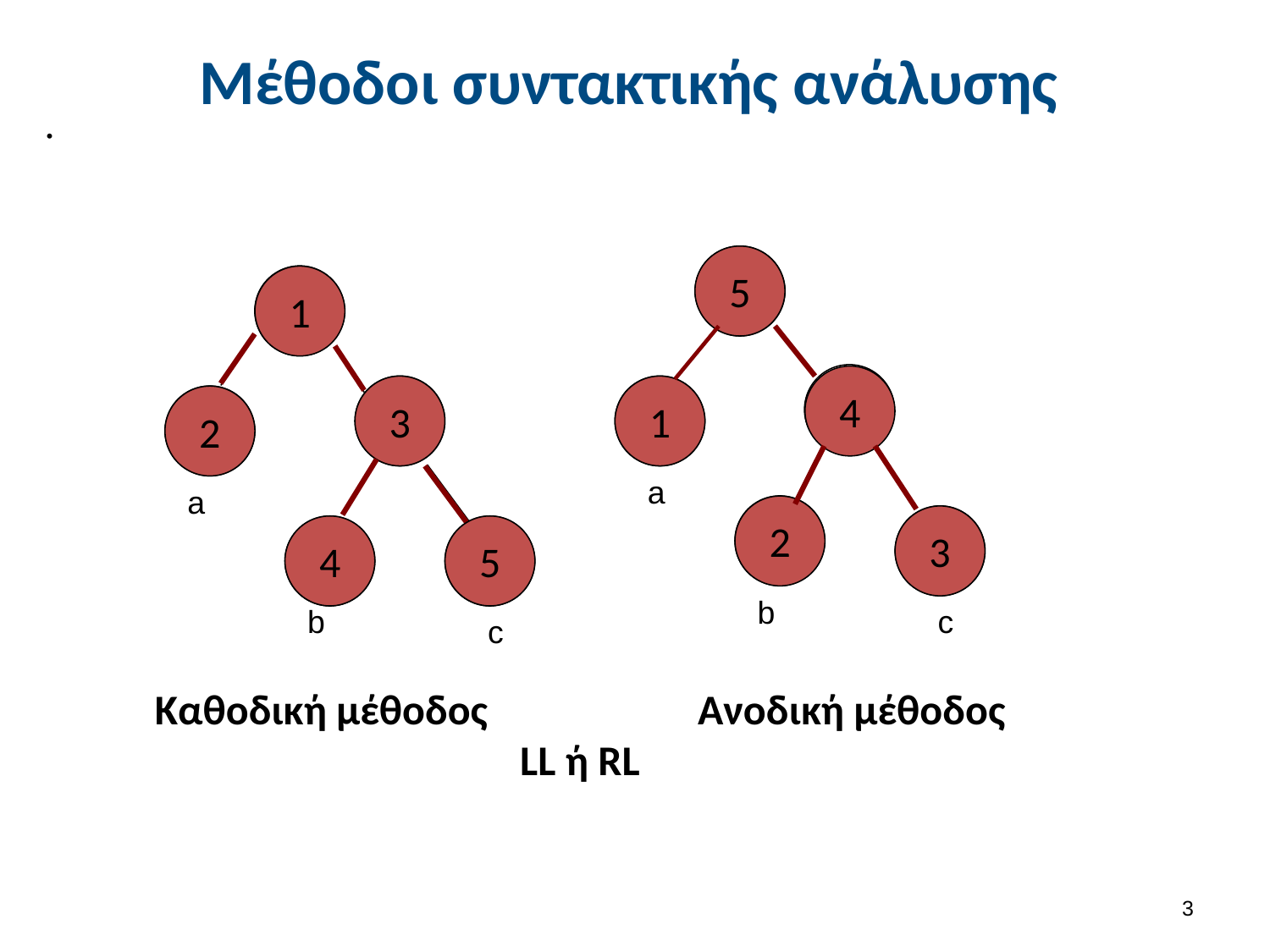

# Μέθοδοι συντακτικής ανάλυσης
.
A

+
id
id
id
A

+
id

id
id
Καθοδική μέθοδος  	                 Ανοδική μέθοδος
LL ή RL
5
1

4
3
1
2

a
a
2
3
4
5
b
b
c
c
3